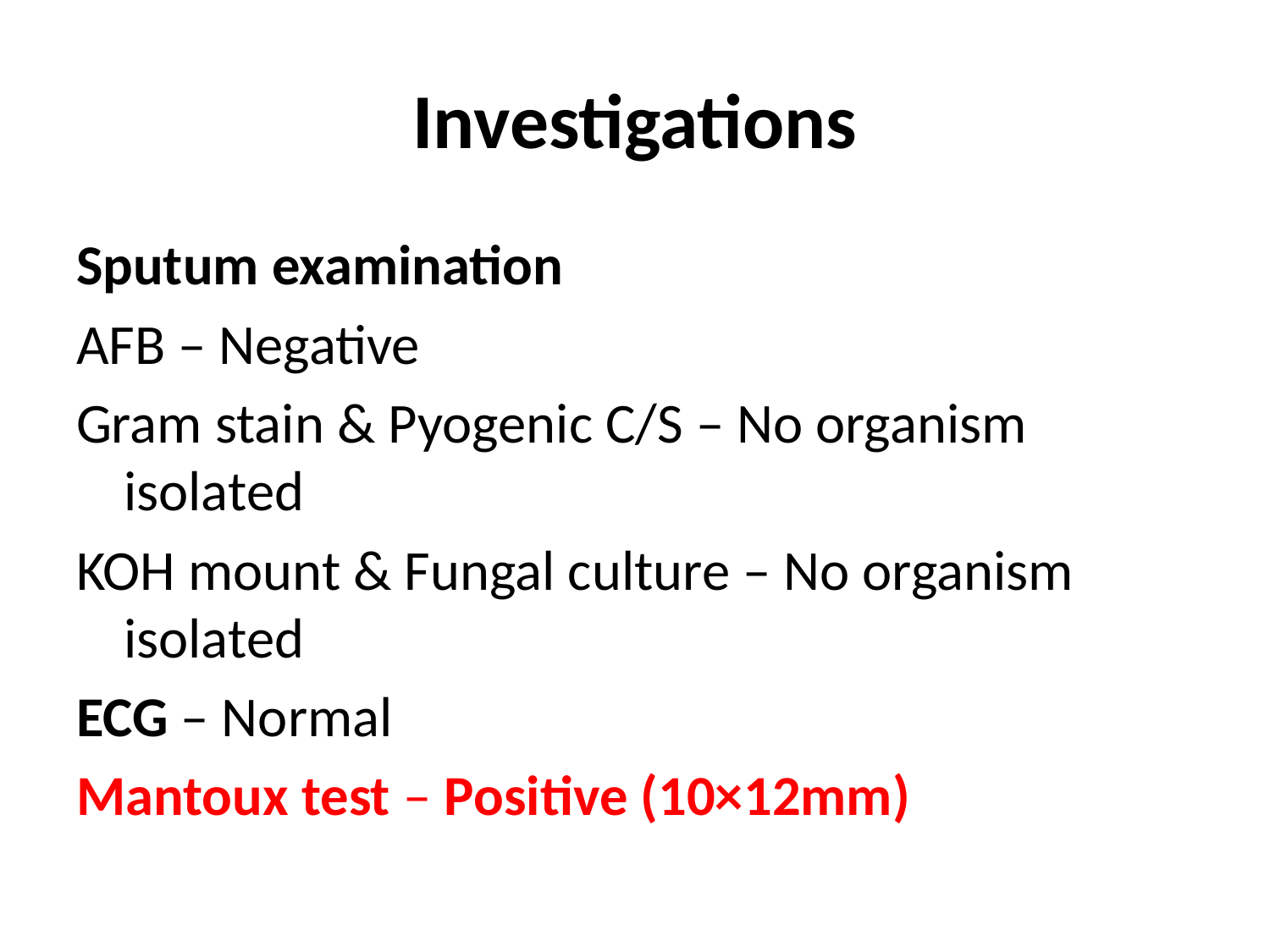

# Investigations
Sputum examination
AFB – Negative
Gram stain & Pyogenic C/S – No organism isolated
KOH mount & Fungal culture – No organism isolated
ECG – Normal
Mantoux test – Positive (10×12mm)